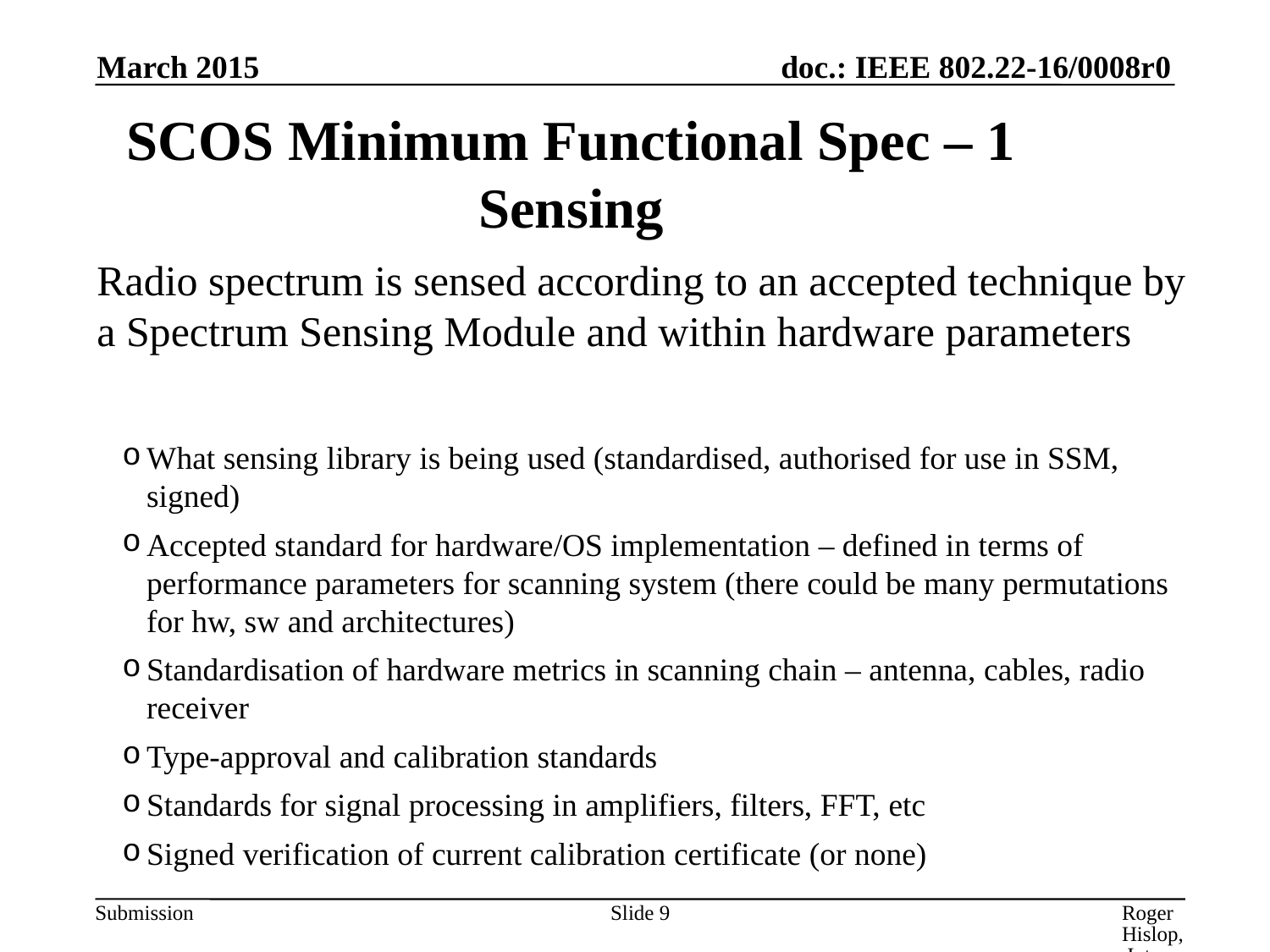

March 2015
# SCOS Minimum Functional Spec – 1 Sensing
Radio spectrum is sensed according to an accepted technique by a Spectrum Sensing Module and within hardware parameters

What sensing library is being used (standardised, authorised for use in SSM, signed)
Accepted standard for hardware/OS implementation – defined in terms of performance parameters for scanning system (there could be many permutations for hw, sw and architectures)
Standardisation of hardware metrics in scanning chain – antenna, cables, radio receiver
Type-approval and calibration standards
Standards for signal processing in amplifiers, filters, FFT, etc
Signed verification of current calibration certificate (or none)
Slide 9
Roger Hislop, Internet Solutions